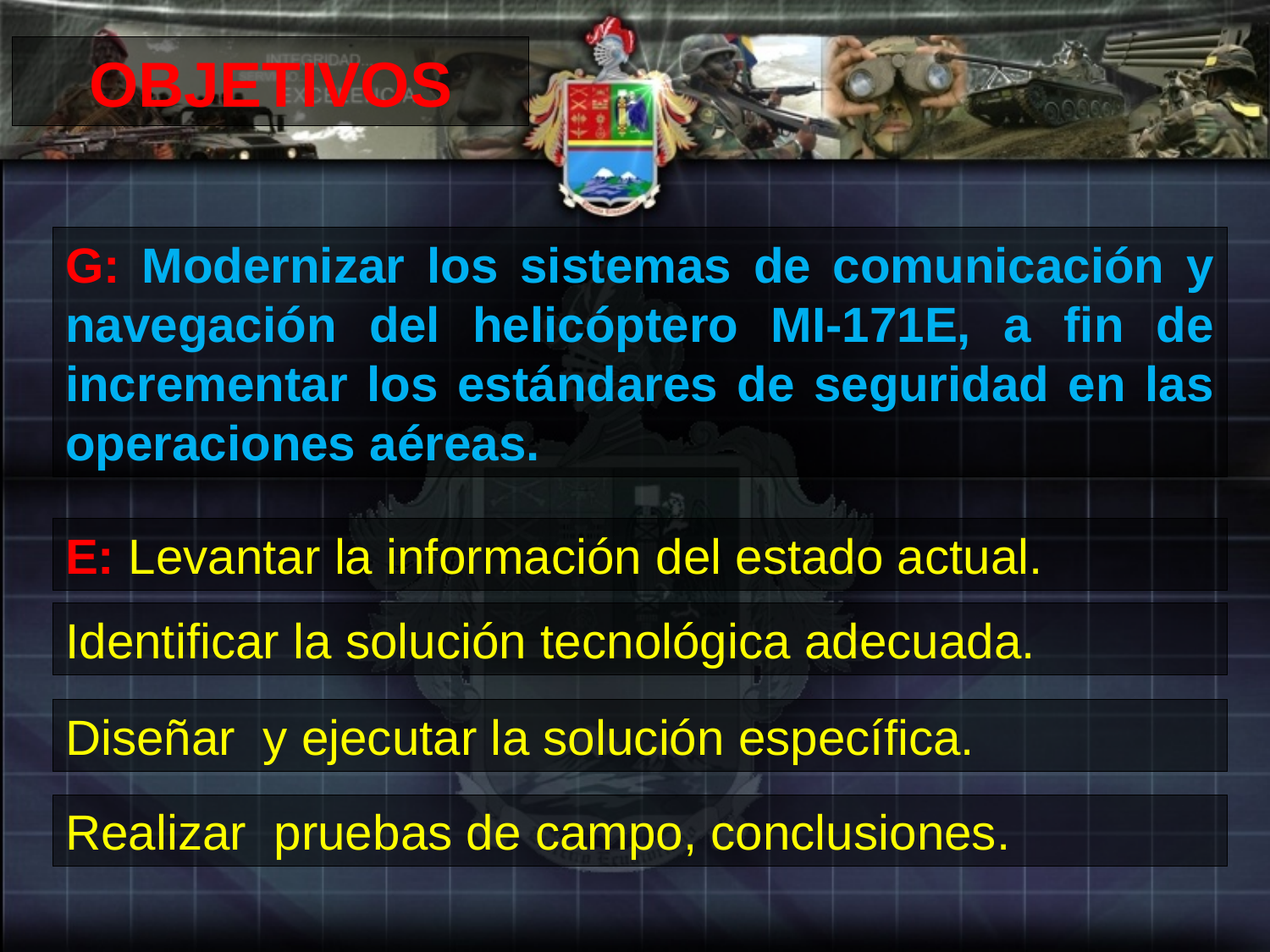

OBJETIVOS
G: Modernizar los sistemas de comunicación y navegación del helicóptero MI-171E, a fin de incrementar los estándares de seguridad en las operaciones aéreas.
E: Levantar la información del estado actual.
Identificar la solución tecnológica adecuada.
Diseñar  y ejecutar la solución específica.
Realizar  pruebas de campo, conclusiones.